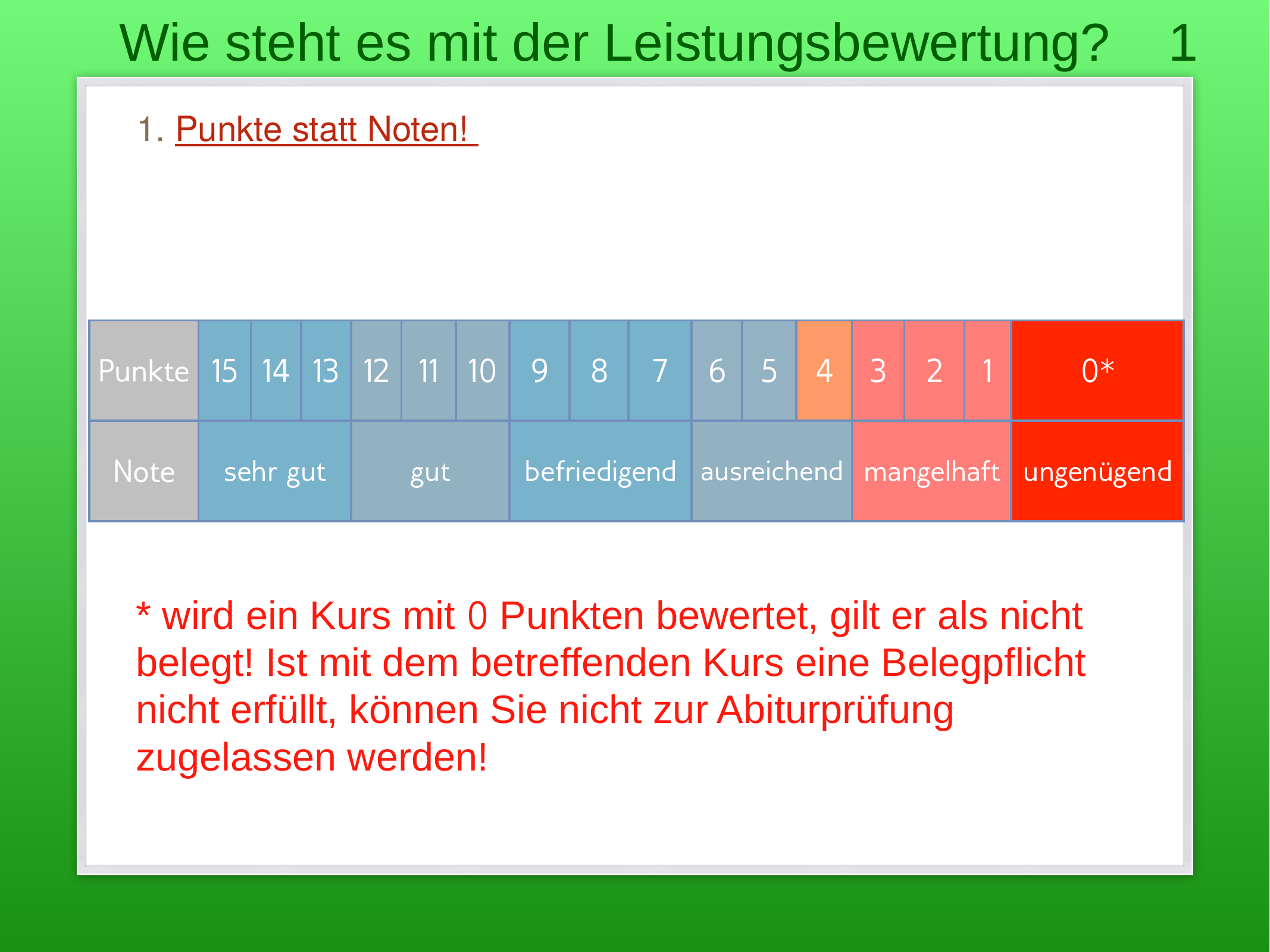

Wie steht es mit der Leistungsbewertung?
1
 Punkte statt Noten!
| Punkte | 15 | 14 | 13 | 12 | 11 | 10 | 9 | 8 | 7 | 6 | 5 | 4 | 3 | 2 | 1 | 0\* |
| --- | --- | --- | --- | --- | --- | --- | --- | --- | --- | --- | --- | --- | --- | --- | --- | --- |
| Note | sehr gut |  |  | gut |  |  | befriedigend |  |  | ausreichend |  |  | mangelhaft |  |  | ungenügend |
* wird ein Kurs mit 0 Punkten bewertet, gilt er als nicht belegt! Ist mit dem betreffenden Kurs eine Belegpflicht nicht erfüllt, können Sie nicht zur Abiturprüfung zugelassen werden!